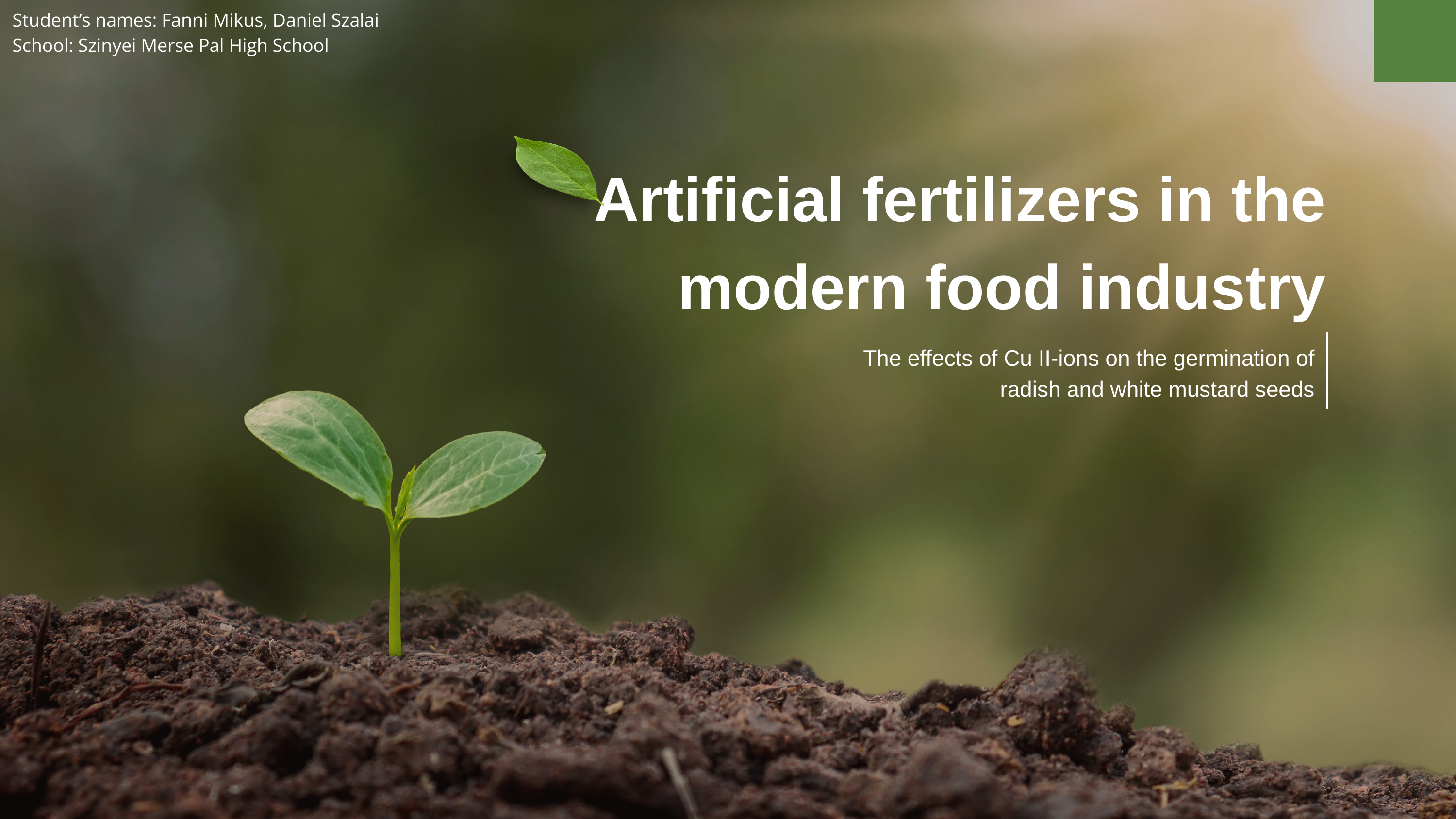

Student’s names: Fanni Mikus, Daniel Szalai
School: Szinyei Merse Pal High School

Artificial fertilizers in the modern food industry

The effects of Cu II-ions on the germination of radish and white mustard seeds